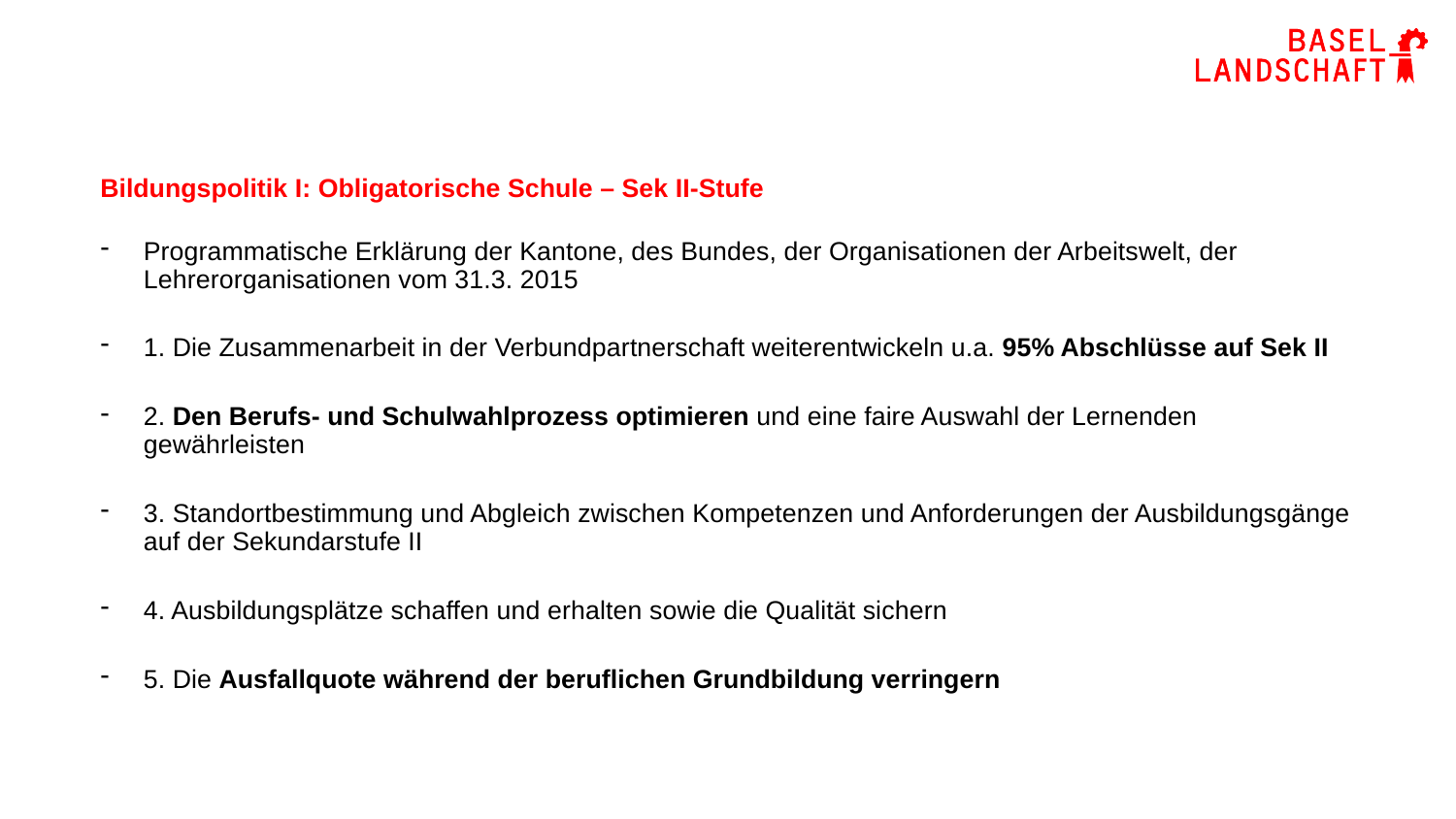

# Bildungspolitik I: Obligatorische Schule – Sek II-Stufe
Programmatische Erklärung der Kantone, des Bundes, der Organisationen der Arbeitswelt, der Lehrerorganisationen vom 31.3. 2015
1. Die Zusammenarbeit in der Verbundpartnerschaft weiterentwickeln u.a. 95% Abschlüsse auf Sek II
2. Den Berufs- und Schulwahlprozess optimieren und eine faire Auswahl der Lernenden gewährleisten
3. Standortbestimmung und Abgleich zwischen Kompetenzen und Anforderungen der Ausbildungsgänge auf der Sekundarstufe II
4. Ausbildungsplätze schaffen und erhalten sowie die Qualität sichern
5. Die Ausfallquote während der beruflichen Grundbildung verringern